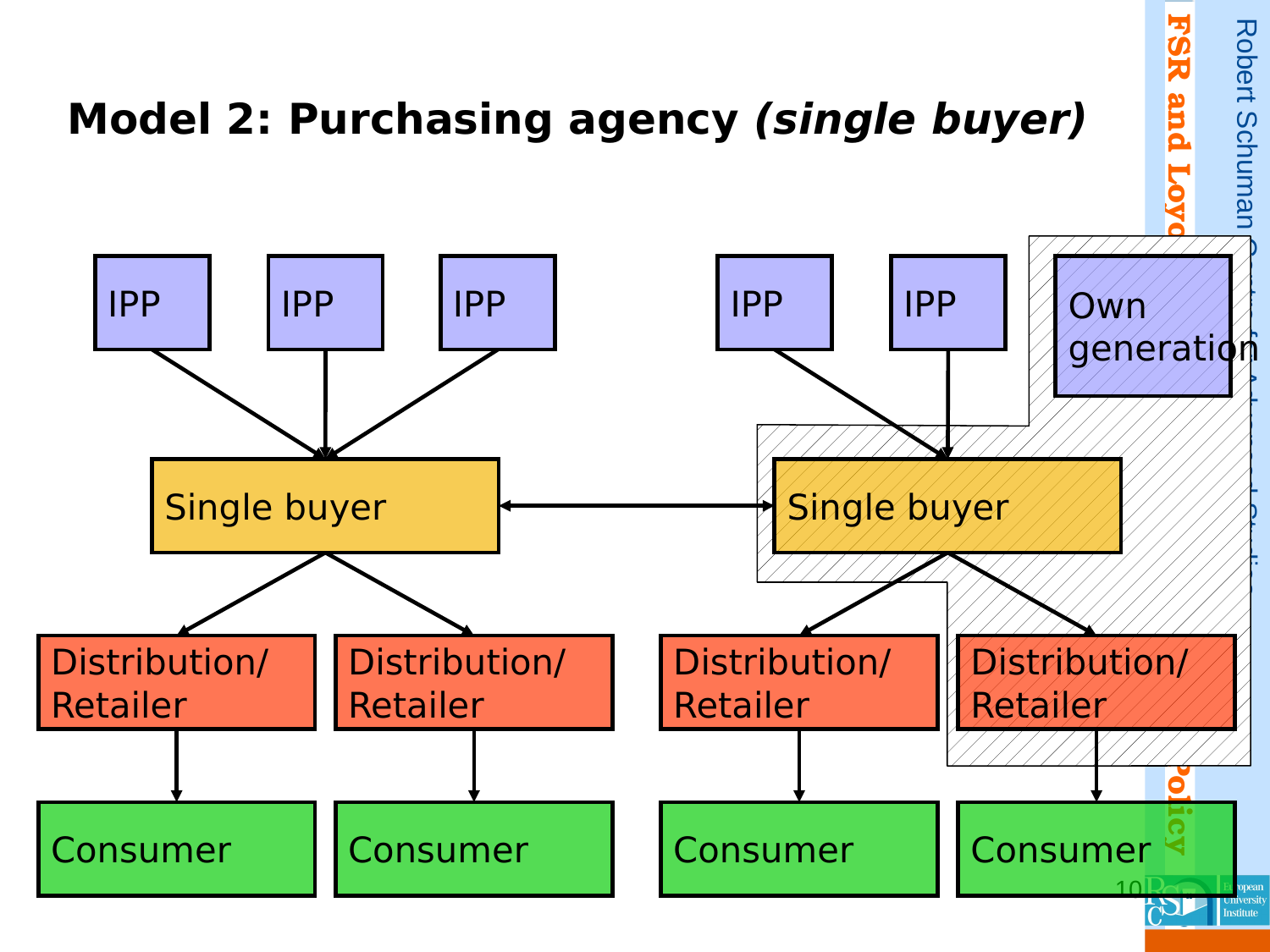

# Model 2: Purchasing agency (single buyer)

IPP
IPP
IPP
IPP
IPP
Own
generation
Single buyer
Single buyer
Distribution/
Retailer
Distribution/
Retailer
Distribution/
Retailer
Distribution/
Retailer
Consumer
Consumer
Consumer
Consumer
10